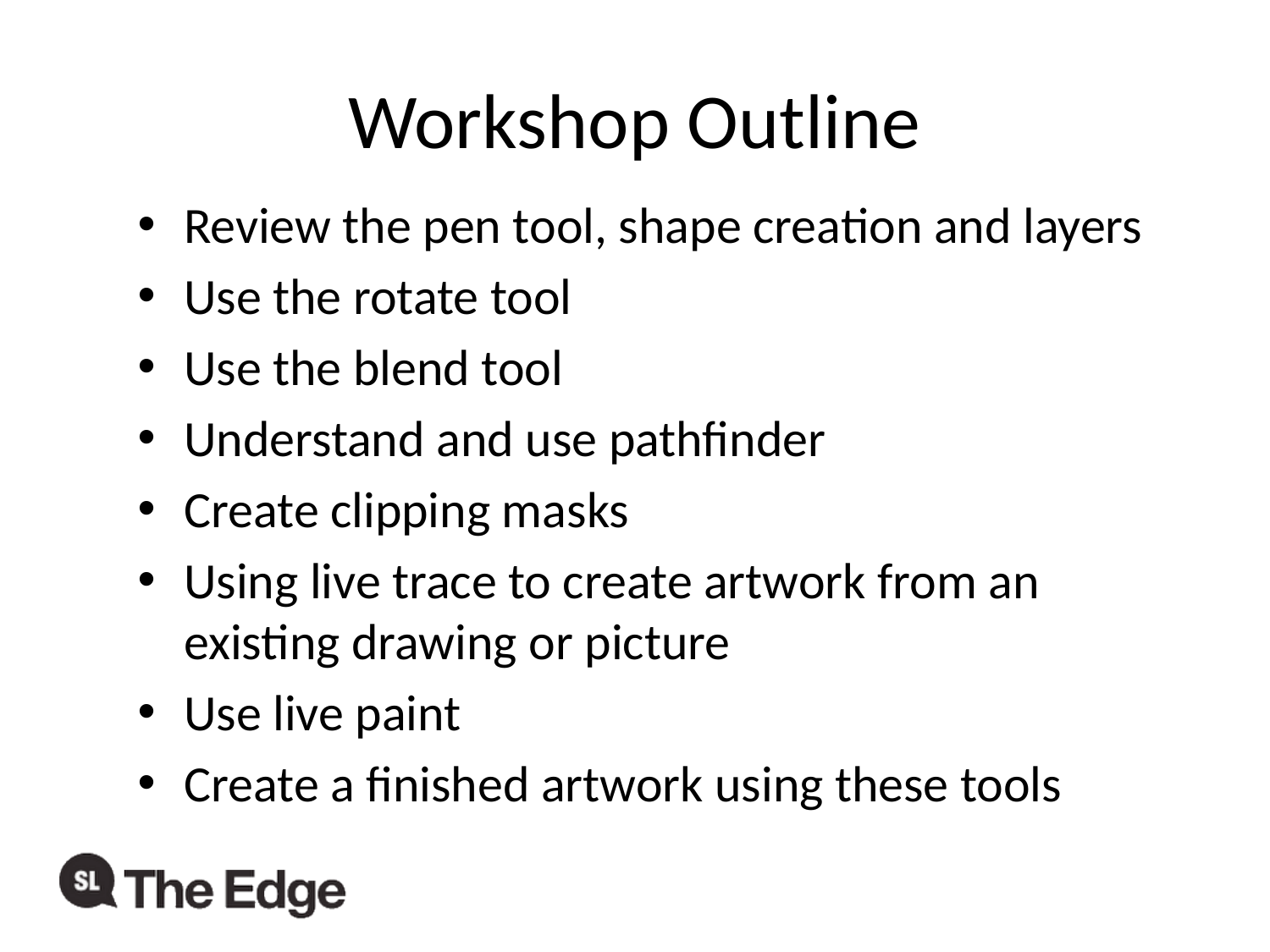

# Workshop Outline
Review the pen tool, shape creation and layers
Use the rotate tool
Use the blend tool
Understand and use pathfinder
Create clipping masks
Using live trace to create artwork from an existing drawing or picture
Use live paint
Create a finished artwork using these tools